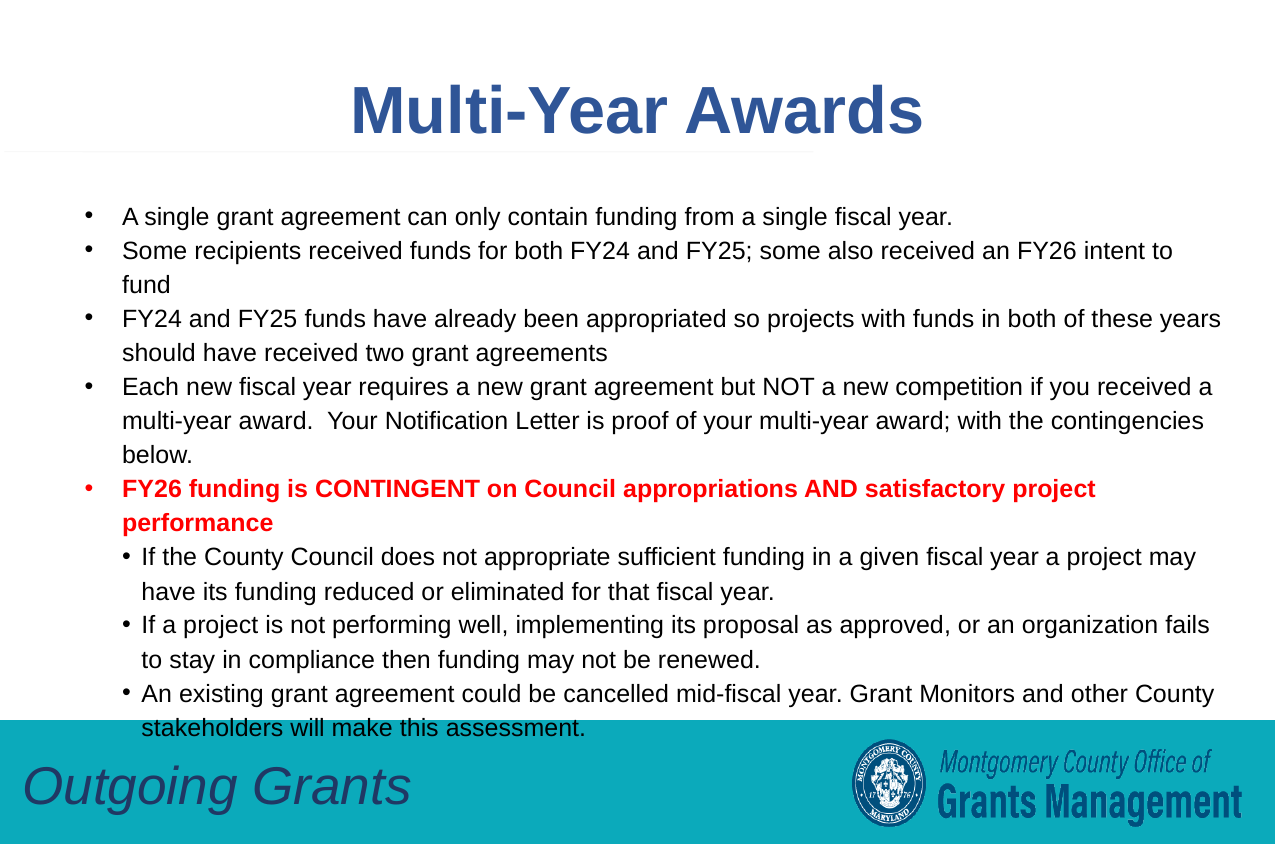

Multi-Year Awards

A single grant agreement can only contain funding from a single fiscal year.
Some recipients received funds for both FY24 and FY25; some also received an FY26 intent to fund
FY24 and FY25 funds have already been appropriated so projects with funds in both of these years should have received two grant agreements
Each new fiscal year requires a new grant agreement but NOT a new competition if you received a multi-year award.  Your Notification Letter is proof of your multi-year award; with the contingencies below.
FY26 funding is CONTINGENT on Council appropriations AND satisfactory project performance
If the County Council does not appropriate sufficient funding in a given fiscal year a project may have its funding reduced or eliminated for that fiscal year.
If a project is not performing well, implementing its proposal as approved, or an organization fails to stay in compliance then funding may not be renewed.
An existing grant agreement could be cancelled mid-fiscal year. Grant Monitors and other County stakeholders will make this assessment.